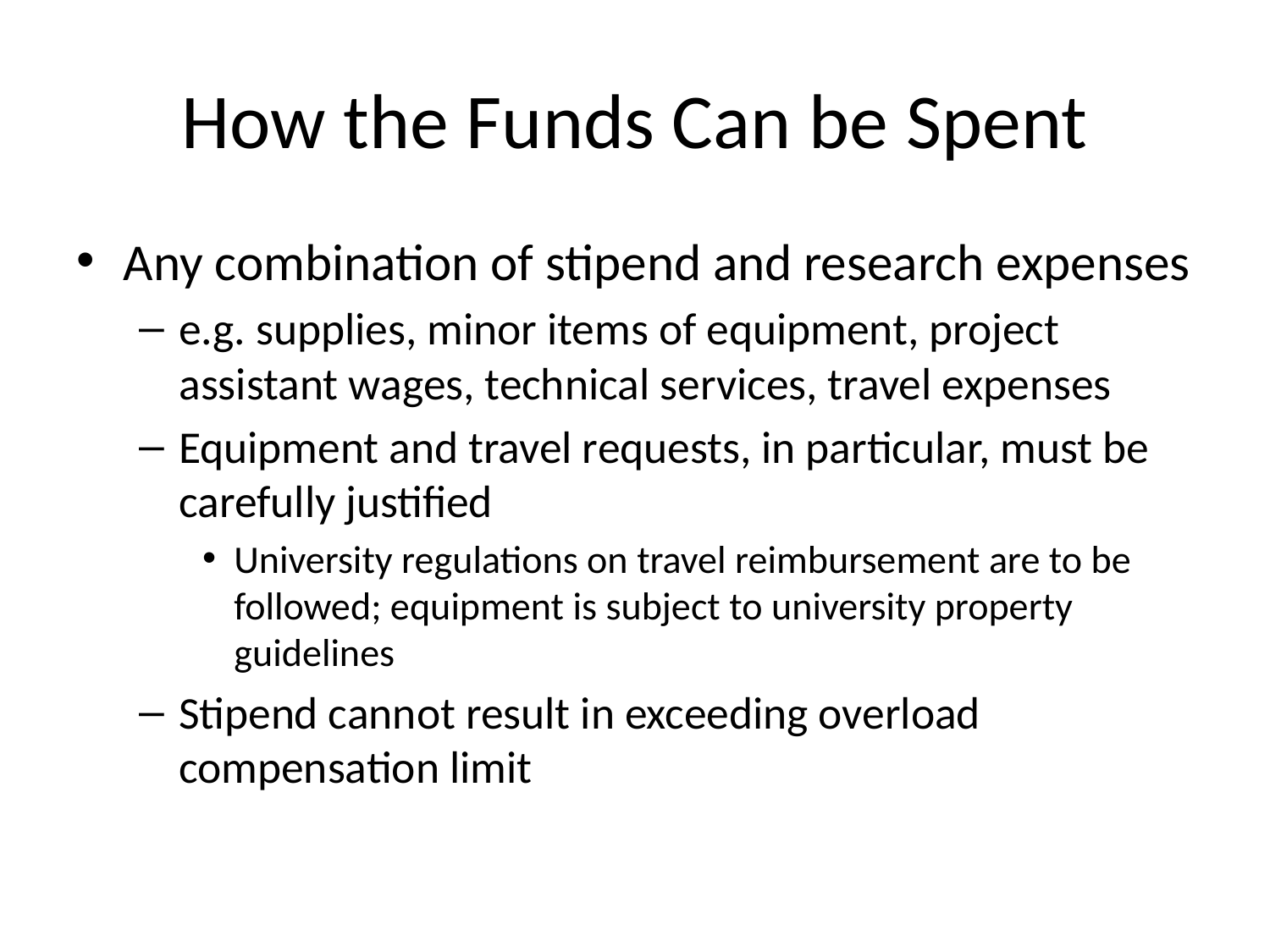

# How the Funds Can be Spent
Any combination of stipend and research expenses
e.g. supplies, minor items of equipment, project assistant wages, technical services, travel expenses
Equipment and travel requests, in particular, must be carefully justified
University regulations on travel reimbursement are to be followed; equipment is subject to university property guidelines
Stipend cannot result in exceeding overload compensation limit